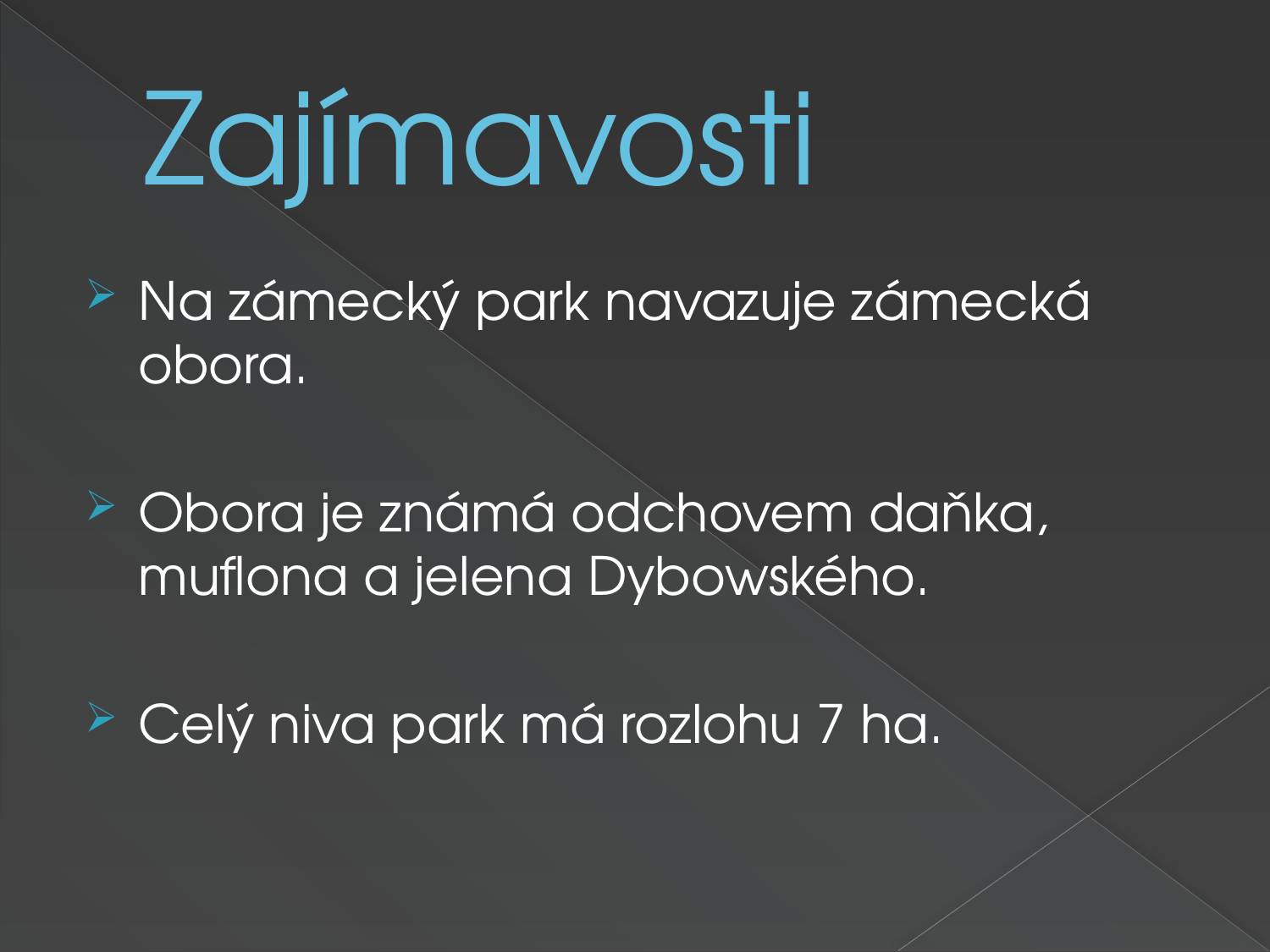

# Zajímavosti
Na zámecký park navazuje zámecká obora.

Obora je známá odchovem daňka, muflona a jelena Dybowského.

Celý niva park má rozlohu 7 ha.